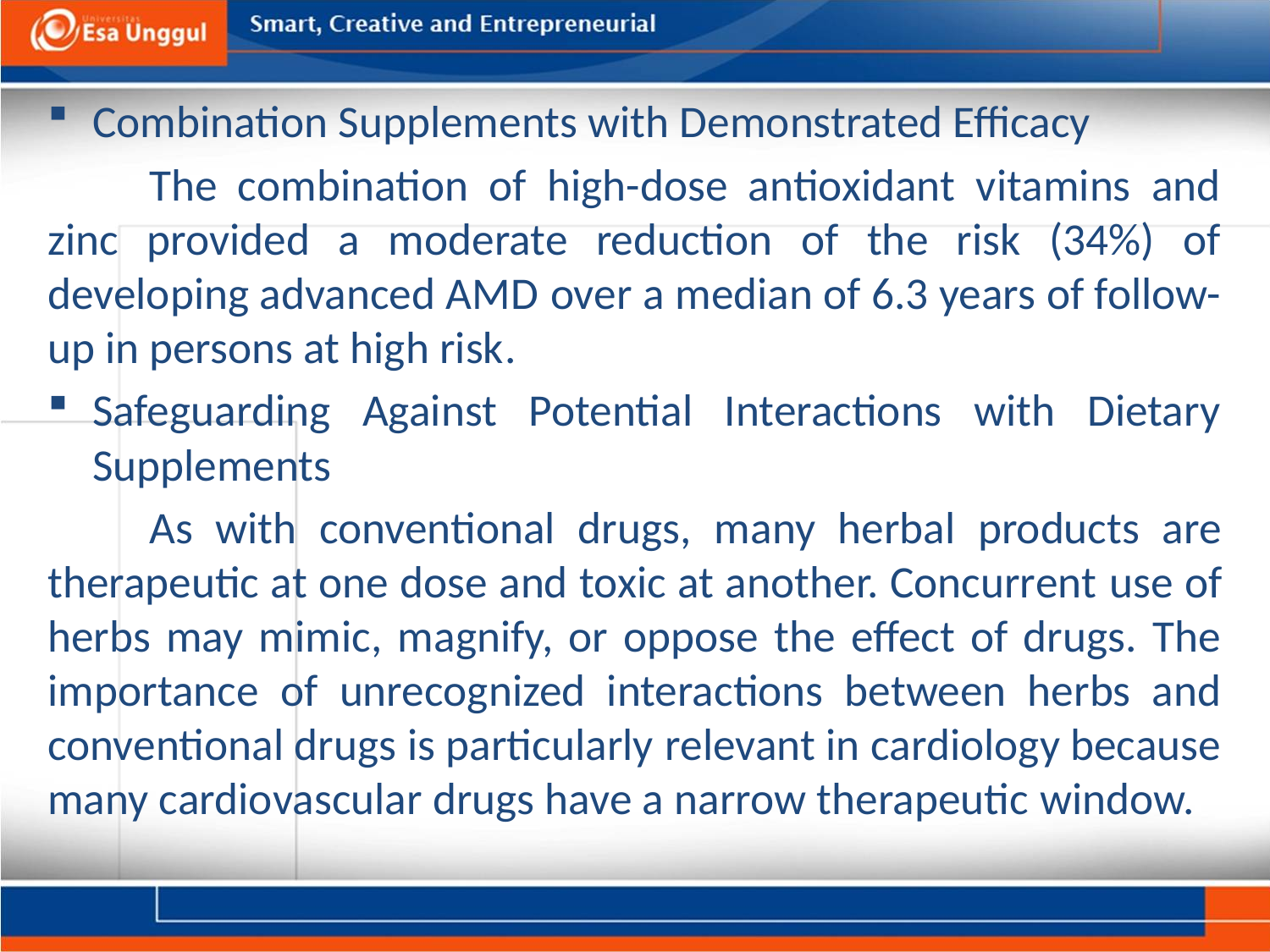

Combination Supplements with Demonstrated Efficacy
	The combination of high-dose antioxidant vitamins and zinc provided a moderate reduction of the risk (34%) of developing advanced AMD over a median of 6.3 years of follow-up in persons at high risk.
Safeguarding Against Potential Interactions with Dietary Supplements
	As with conventional drugs, many herbal products are therapeutic at one dose and toxic at another. Concurrent use of herbs may mimic, magnify, or oppose the effect of drugs. The importance of unrecognized interactions between herbs and conventional drugs is particularly relevant in cardiology because many cardiovascular drugs have a narrow therapeutic window.